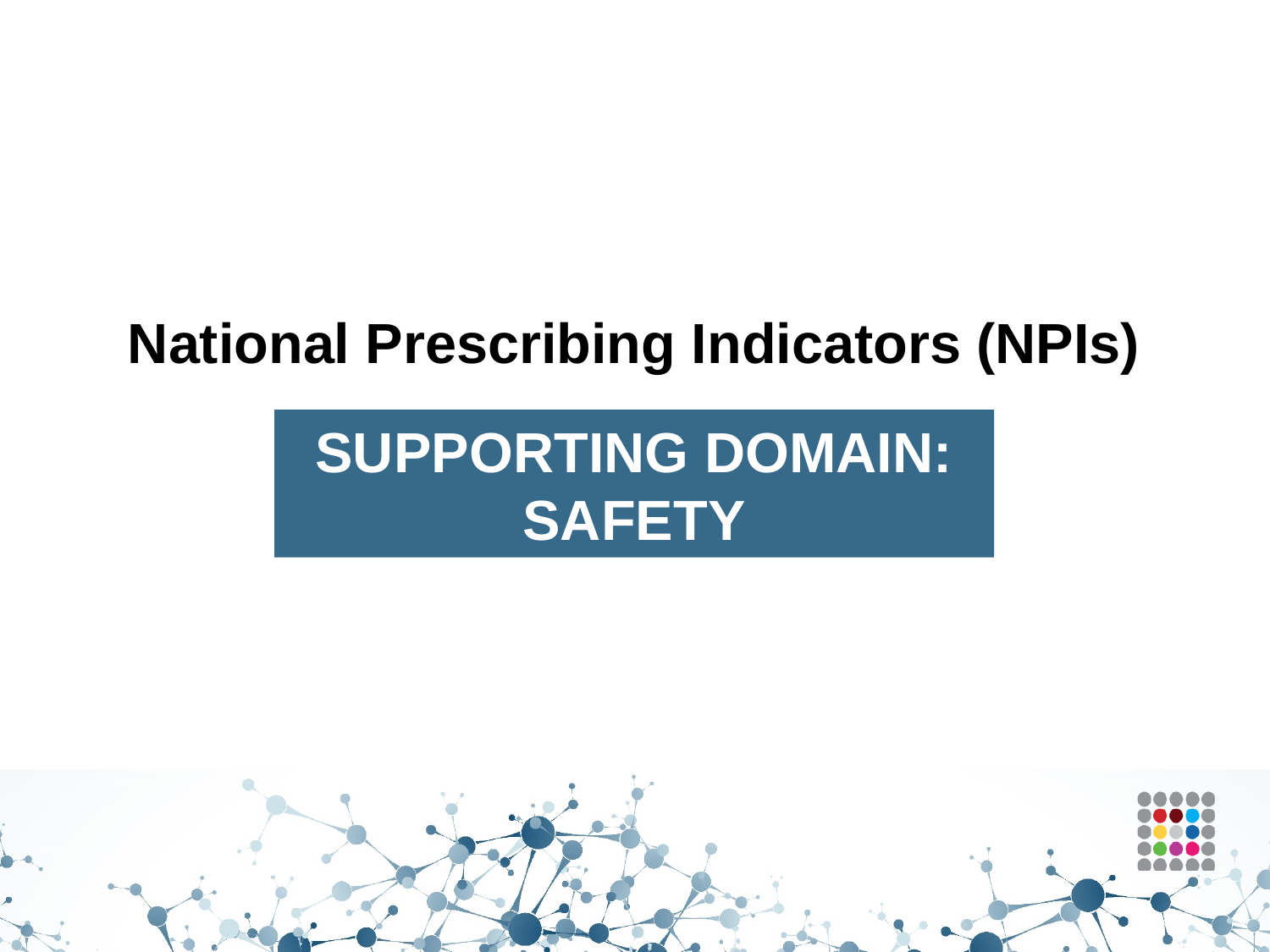

# National Prescribing Indicators (NPIs)
SUPPORTING DOMAIN:
SAFETY